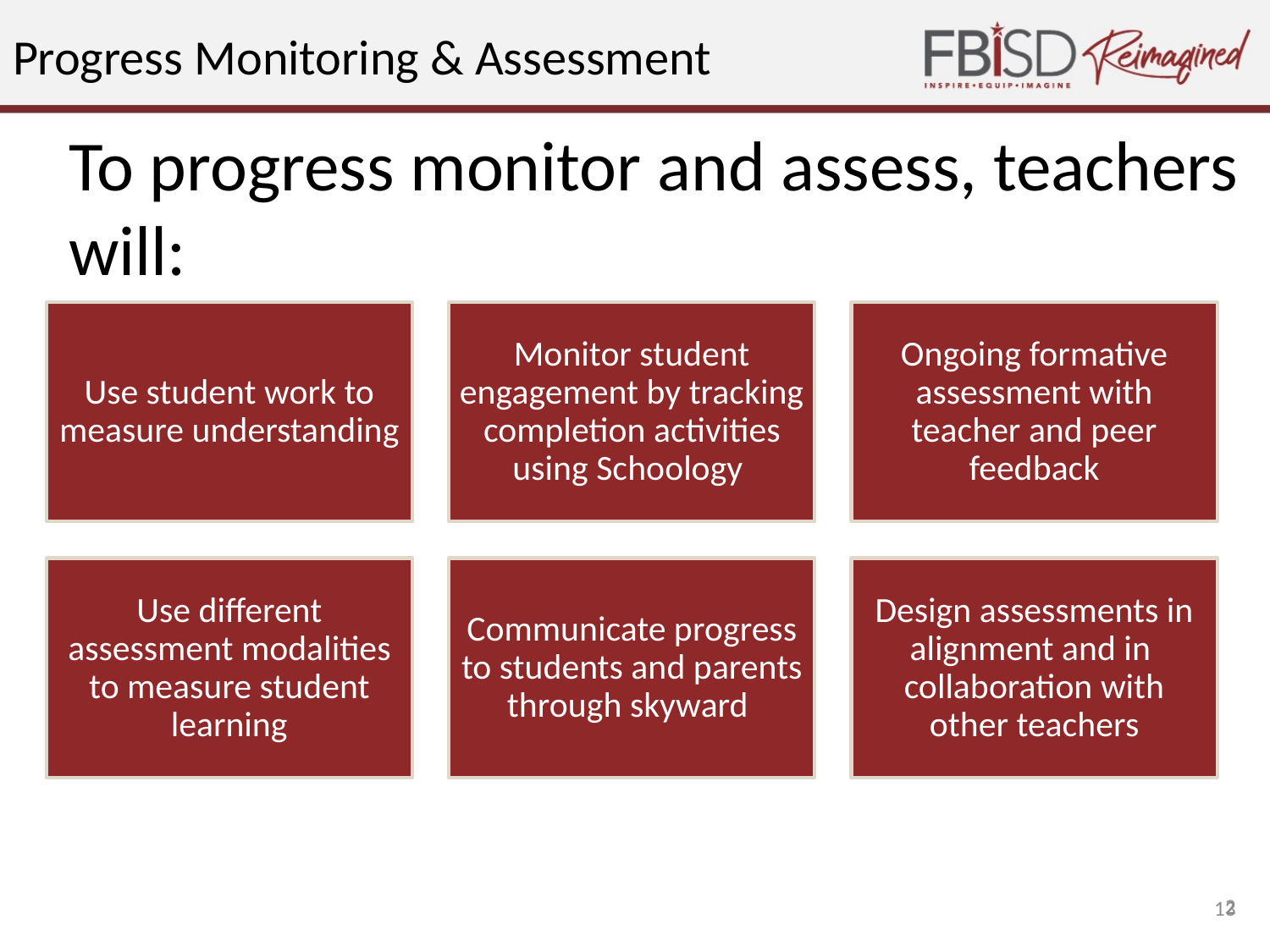

Progress Monitoring & Assessment
# To progress monitor and assess, teachers will:
Use student work to measure understanding
Monitor student engagement by tracking completion activities using Schoology
Ongoing formative assessment with teacher and peer feedback
Use different assessment modalities to measure student learning
Communicate progress to students and parents through skyward
Design assessments in alignment and in  collaboration with other teachers
13